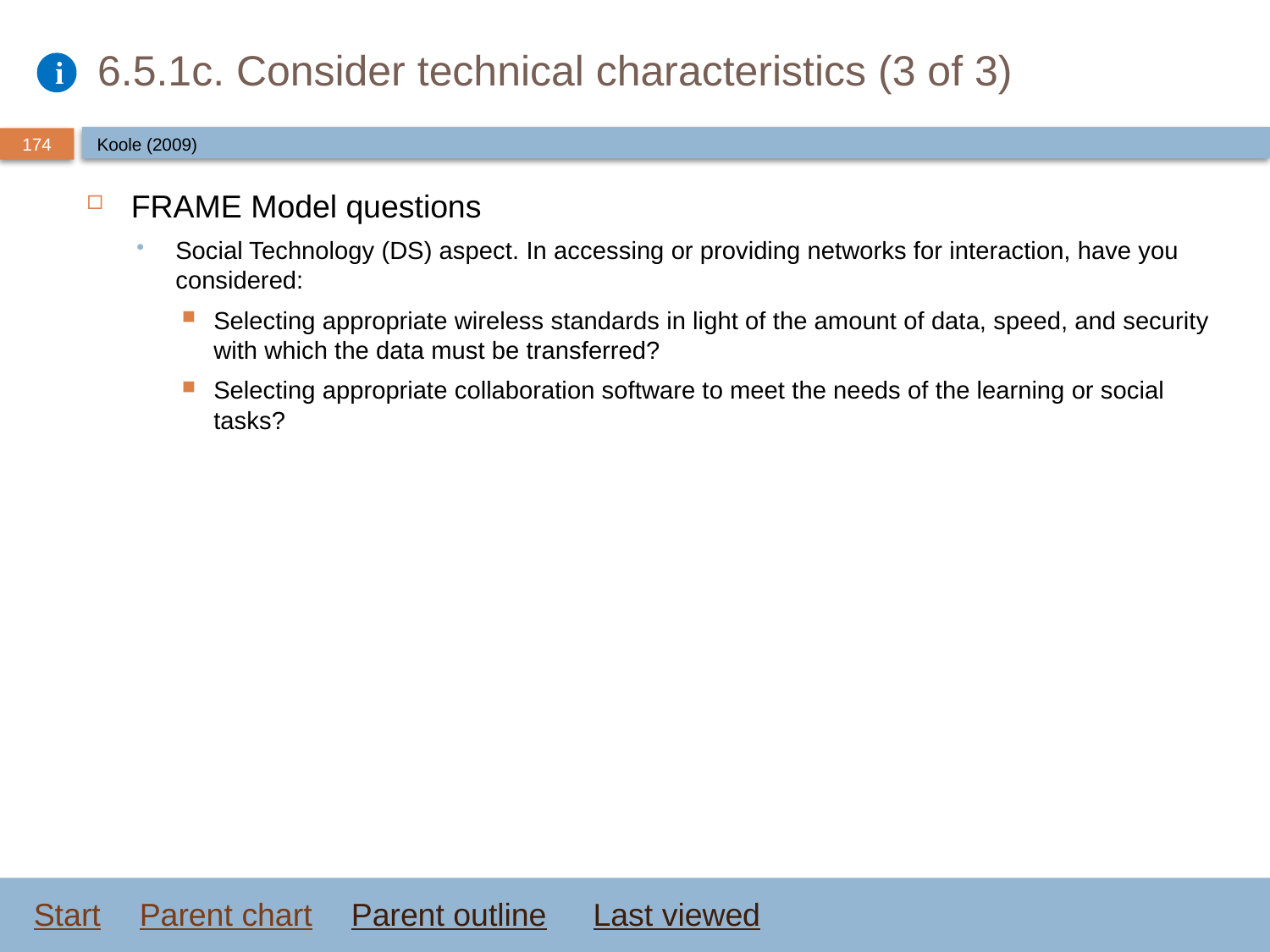

# 6.5.1c. Consider technical characteristics (3 of 3)
Koole (2009)
FRAME Model questions
Social Technology (DS) aspect. In accessing or providing networks for interaction, have you considered:
Selecting appropriate wireless standards in light of the amount of data, speed, and security with which the data must be transferred?
Selecting appropriate collaboration software to meet the needs of the learning or social tasks?
Start
Parent chart
Parent outline
Last viewed